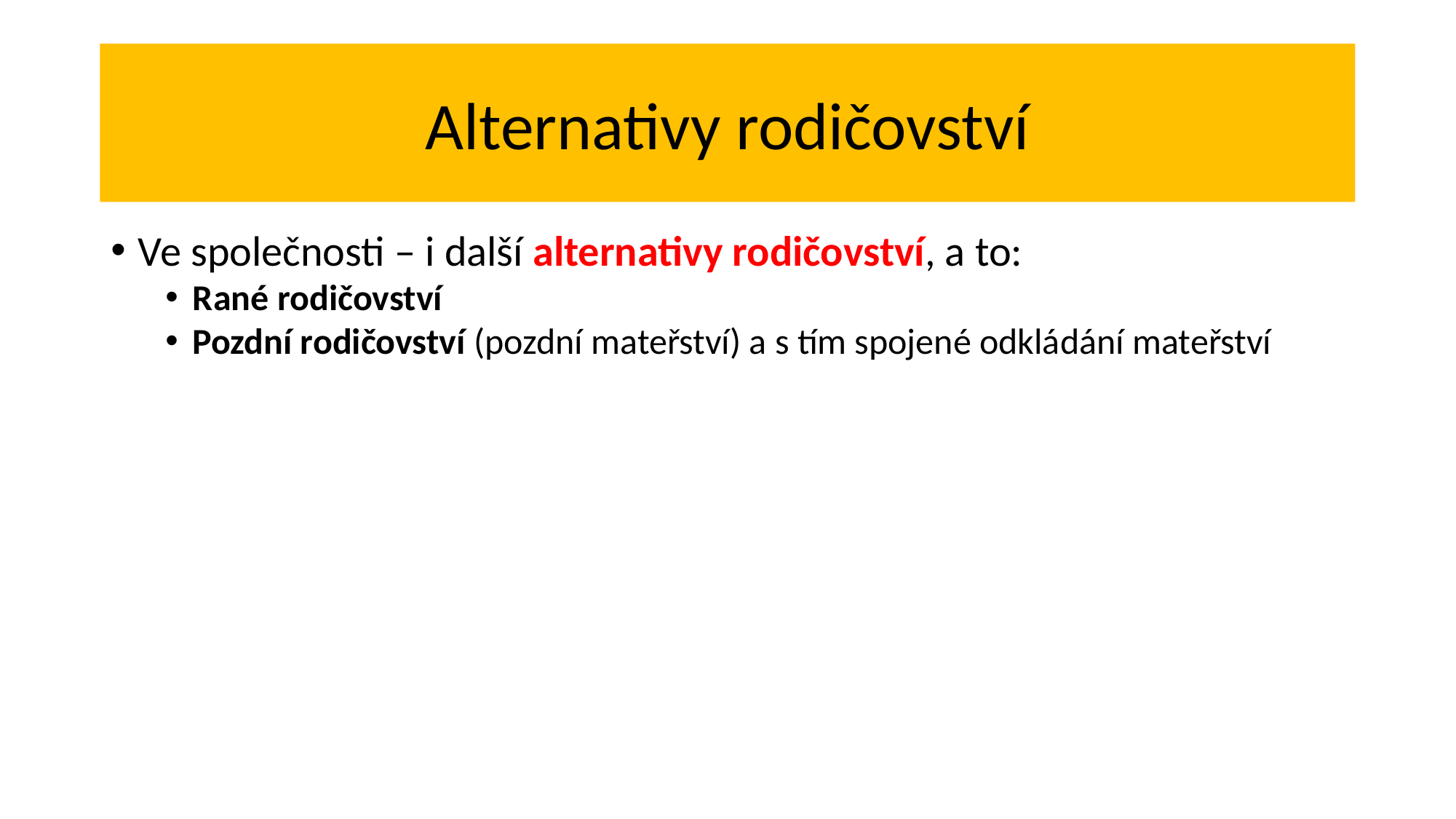

# Alternativy rodičovství
Ve společnosti – i další alternativy rodičovství, a to:
Rané rodičovství
Pozdní rodičovství (pozdní mateřství) a s tím spojené odkládání mateřství